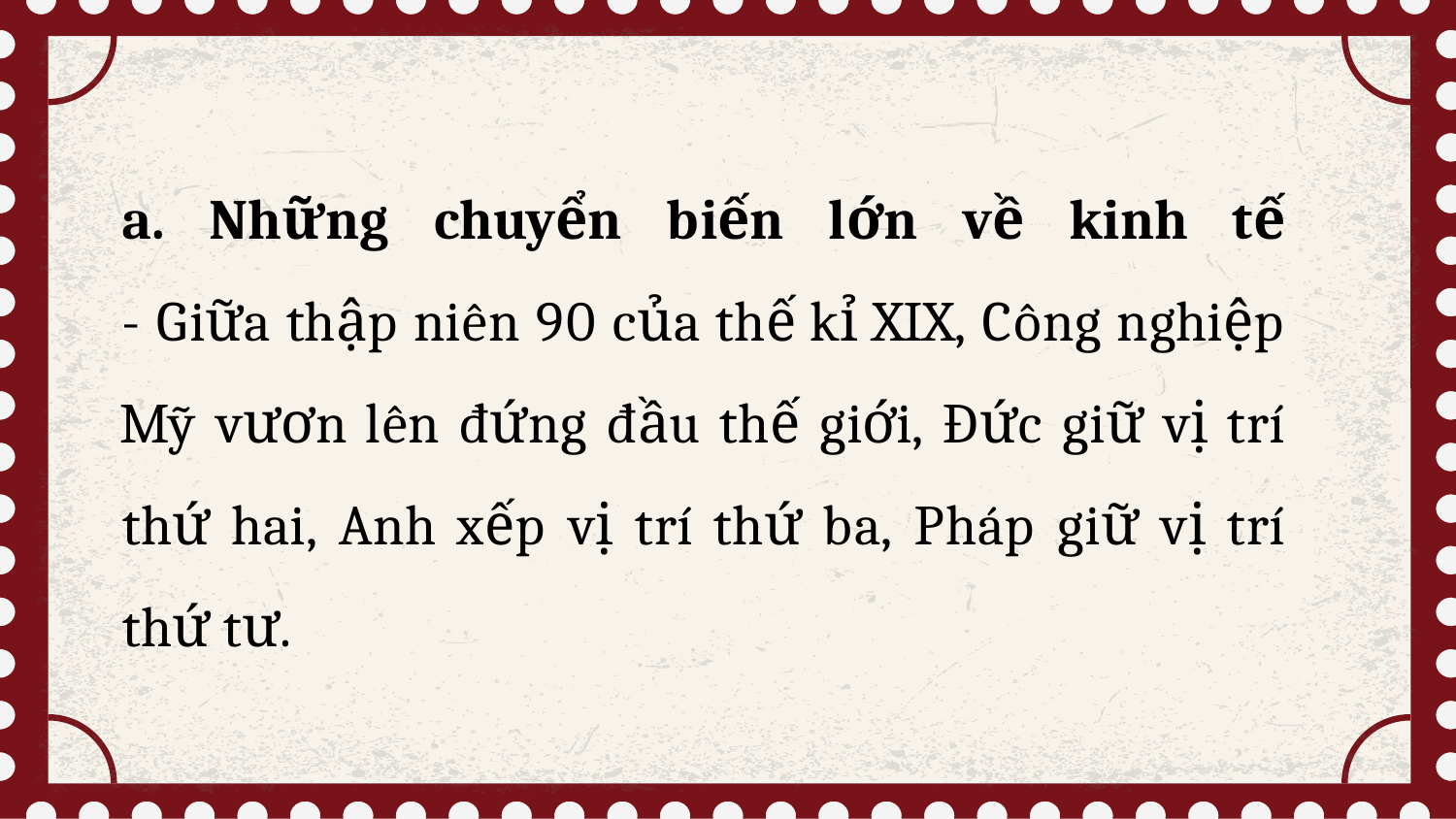

a. Những chuyển biến lớn về kinh tế
- Giữa thập niên 90 của thế kỉ XIX, Công nghiệp Mỹ vươn lên đứng đầu thế giới, Đức giữ vị trí thứ hai, Anh xếp vị trí thứ ba, Pháp giữ vị trí thứ tư.